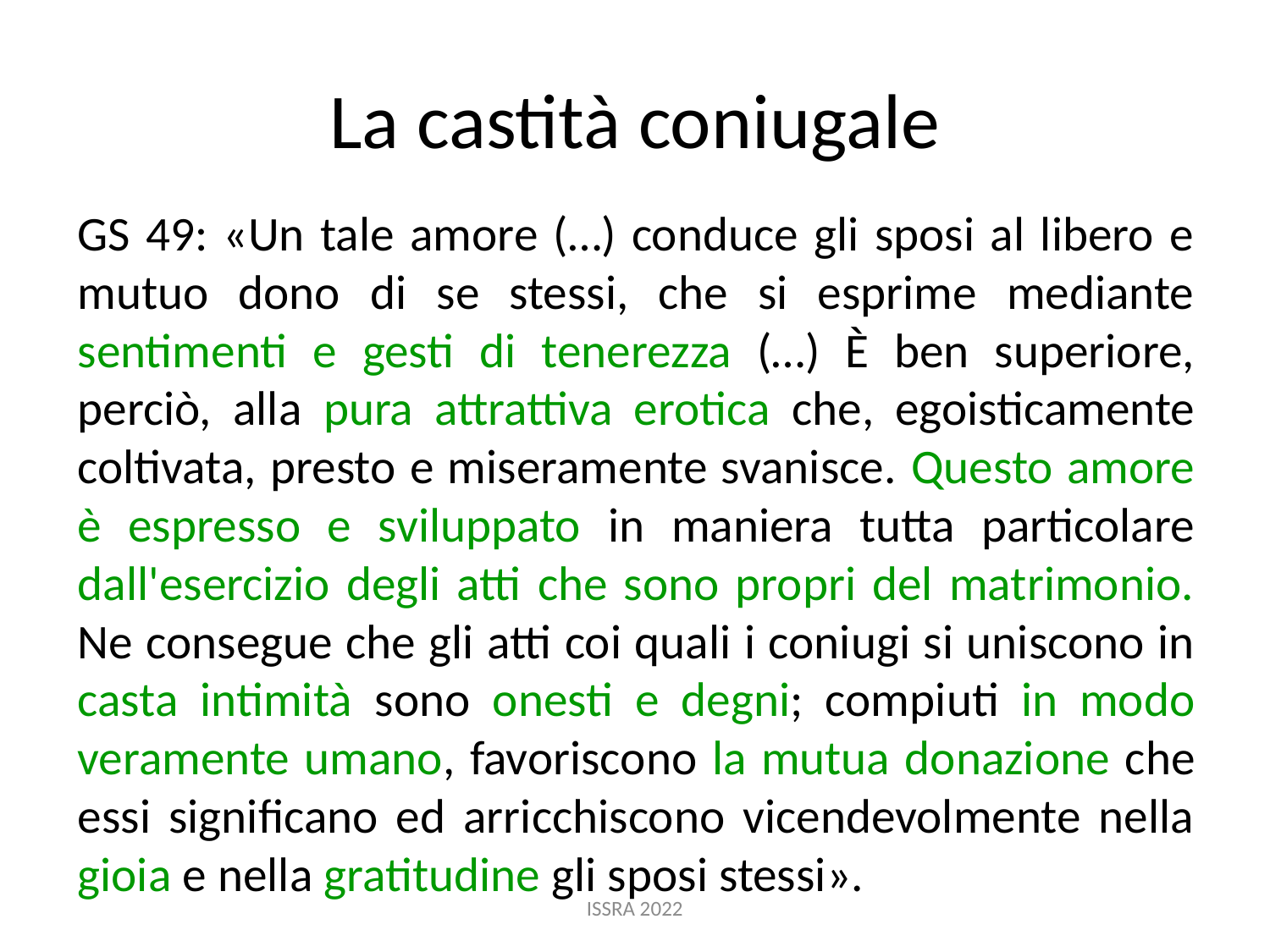

# La castità coniugale
GS 49: «Un tale amore (…) conduce gli sposi al libero e mutuo dono di se stessi, che si esprime mediante sentimenti e gesti di tenerezza (…) È ben superiore, perciò, alla pura attrattiva erotica che, egoisticamente coltivata, presto e miseramente svanisce. Questo amore è espresso e sviluppato in maniera tutta particolare dall'esercizio degli atti che sono propri del matrimonio. Ne consegue che gli atti coi quali i coniugi si uniscono in casta intimità sono onesti e degni; compiuti in modo veramente umano, favoriscono la mutua donazione che essi significano ed arricchiscono vicendevolmente nella gioia e nella gratitudine gli sposi stessi».
ISSRA 2022